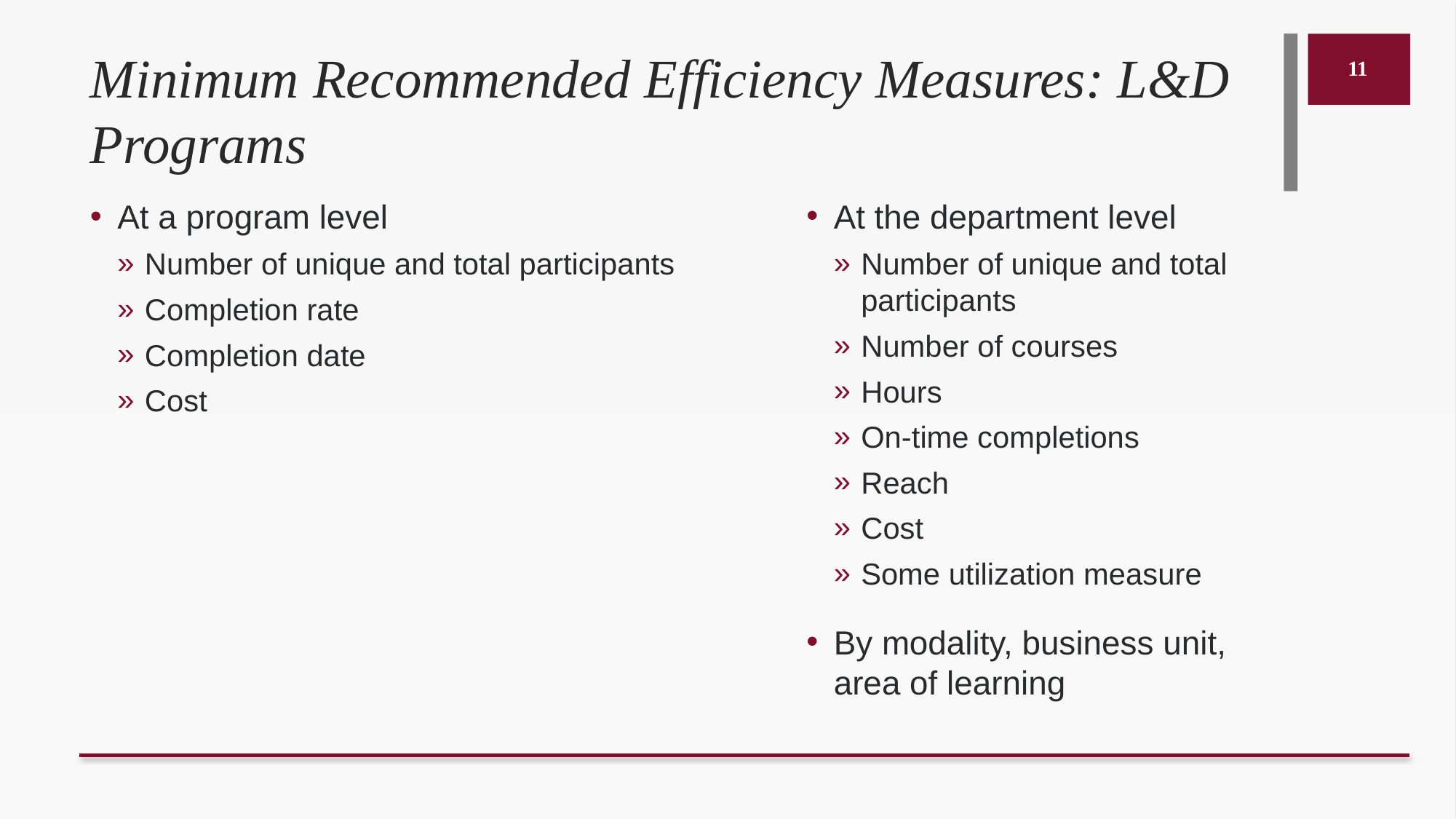

# Minimum Recommended Efficiency Measures: L&D Programs
11
At a program level
Number of unique and total participants
Completion rate
Completion date
Cost

At the department level
Number of unique and total participants
Number of courses
Hours
On-time completions
Reach
Cost
Some utilization measure
By modality, business unit, area of learning